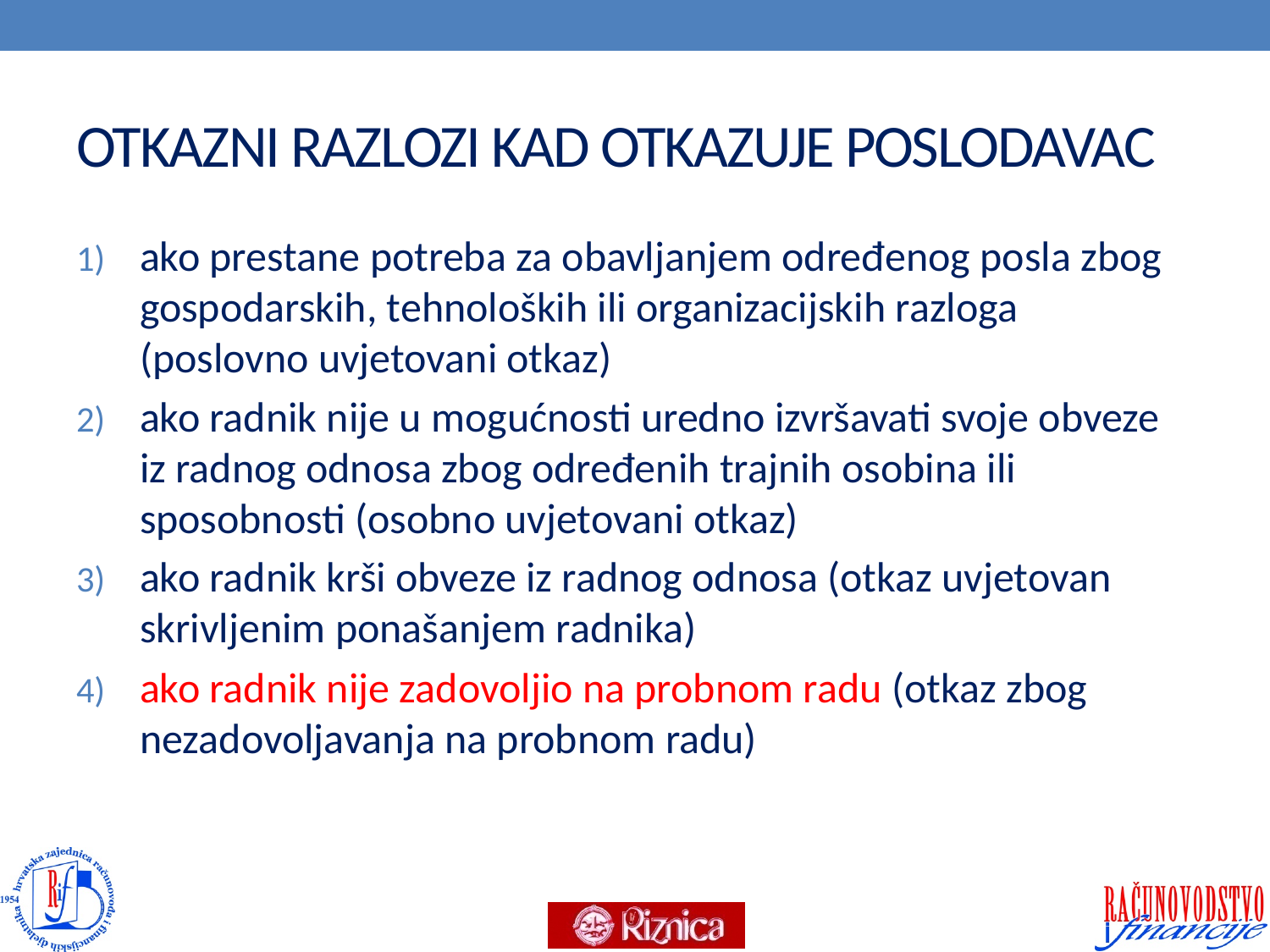

# OTKAZNI RAZLOZI KAD OTKAZUJE POSLODAVAC
ako prestane potreba za obavljanjem određenog posla zbog gospodarskih, tehnoloških ili organizacijskih razloga (poslovno uvjetovani otkaz)
ako radnik nije u mogućnosti uredno izvršavati svoje obveze iz radnog odnosa zbog određenih trajnih osobina ili sposobnosti (osobno uvjetovani otkaz)
ako radnik krši obveze iz radnog odnosa (otkaz uvjetovan skrivljenim ponašanjem radnika)
ako radnik nije zadovoljio na probnom radu (otkaz zbog nezadovoljavanja na probnom radu)